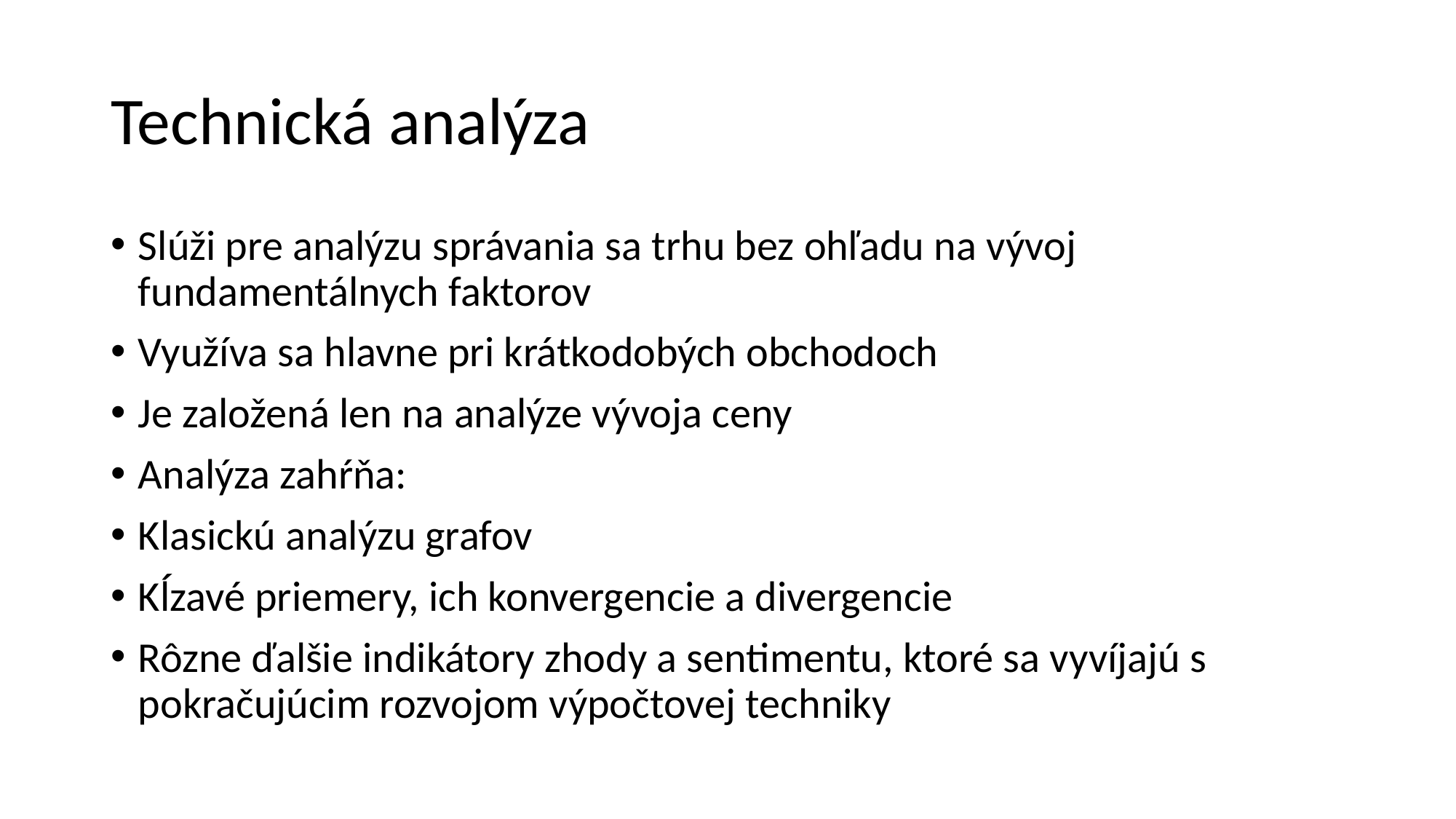

# Technická analýza
Slúži pre analýzu správania sa trhu bez ohľadu na vývoj fundamentálnych faktorov
Využíva sa hlavne pri krátkodobých obchodoch
Je založená len na analýze vývoja ceny
Analýza zahŕňa:
Klasickú analýzu grafov
Kĺzavé priemery, ich konvergencie a divergencie
Rôzne ďalšie indikátory zhody a sentimentu, ktoré sa vyvíjajú s pokračujúcim rozvojom výpočtovej techniky